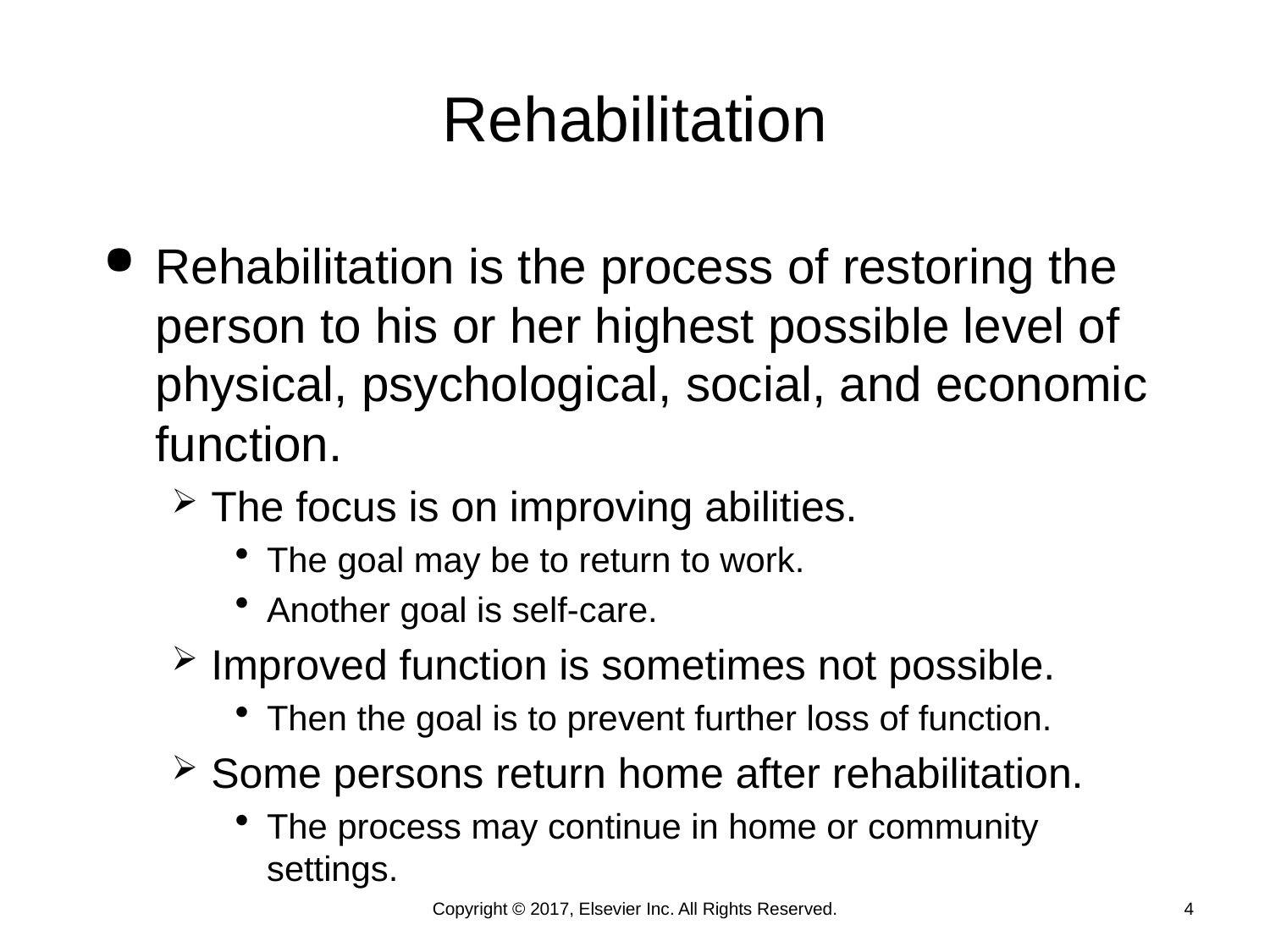

# Rehabilitation
Rehabilitation is the process of restoring the person to his or her highest possible level of physical, psychological, social, and economic function.
The focus is on improving abilities.
The goal may be to return to work.
Another goal is self-care.
Improved function is sometimes not possible.
Then the goal is to prevent further loss of function.
Some persons return home after rehabilitation.
The process may continue in home or community settings.
Copyright © 2017, Elsevier Inc. All Rights Reserved.
4